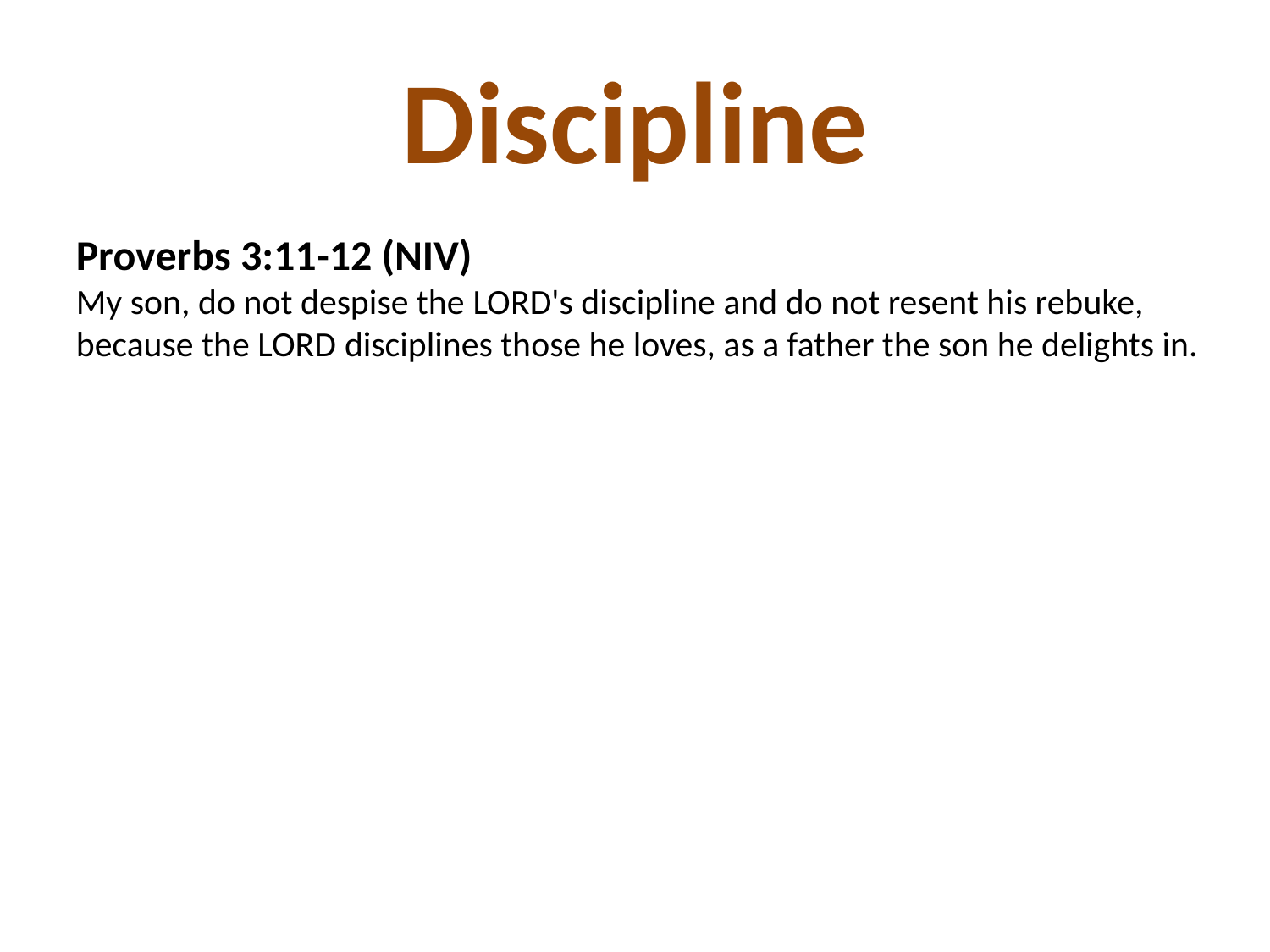

# Discipline
Proverbs 3:11-12 (NIV)
My son, do not despise the LORD's discipline and do not resent his rebuke,
because the LORD disciplines those he loves, as a father the son he delights in.